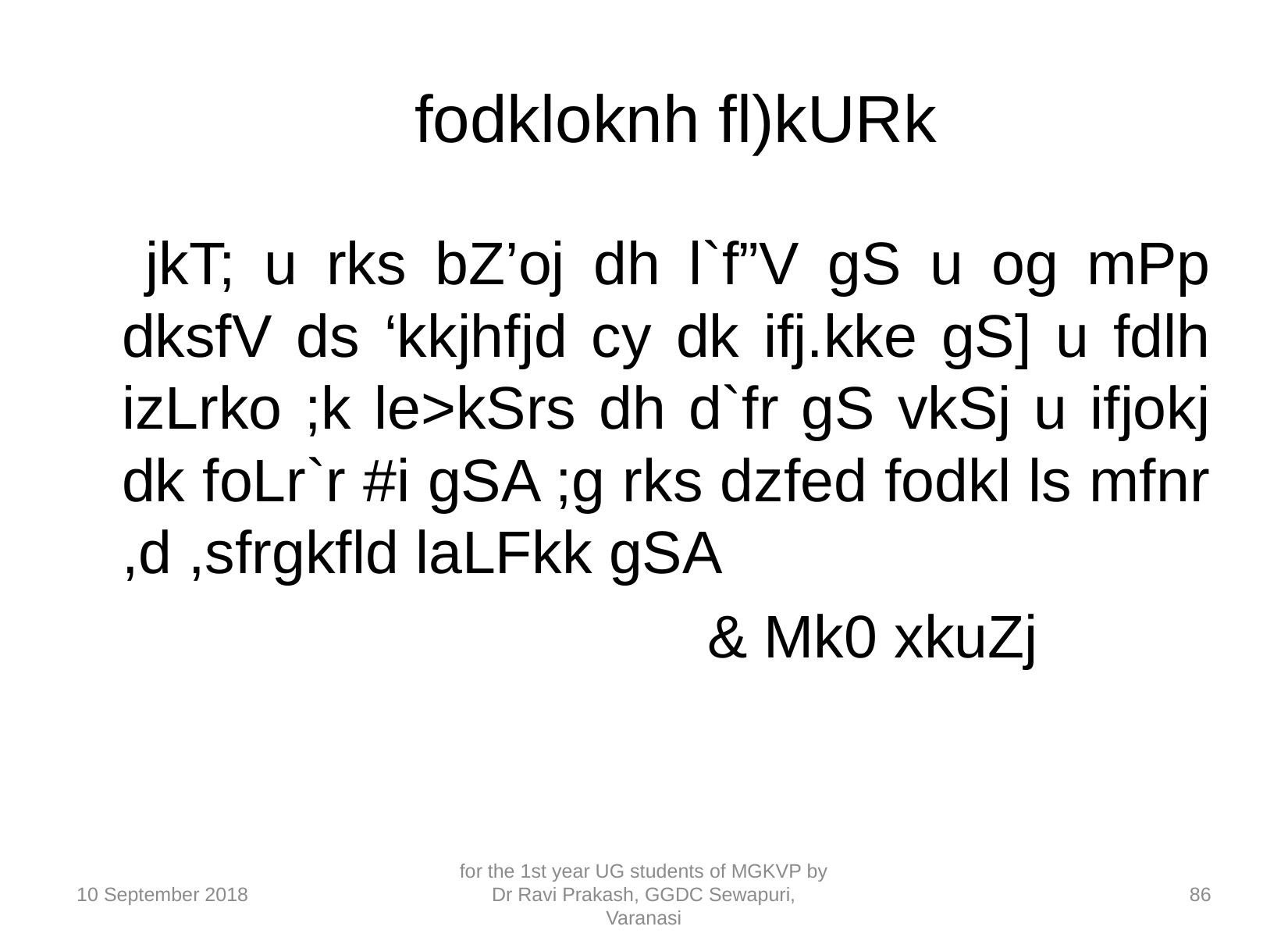

# fodkloknh fl)kURk
  	jkT; u rks bZ’oj dh l`f”V gS u og mPp dksfV ds ‘kkjhfjd cy dk ifj.kke gS] u fdlh izLrko ;k le>kSrs dh d`fr gS vkSj u ifjokj dk foLr`r #i gSA ;g rks dzfed fodkl ls mfnr ,d ,sfrgkfld laLFkk gSA
						& Mk0 xkuZj
10 September 2018
for the 1st year UG students of MGKVP by Dr Ravi Prakash, GGDC Sewapuri, Varanasi
86